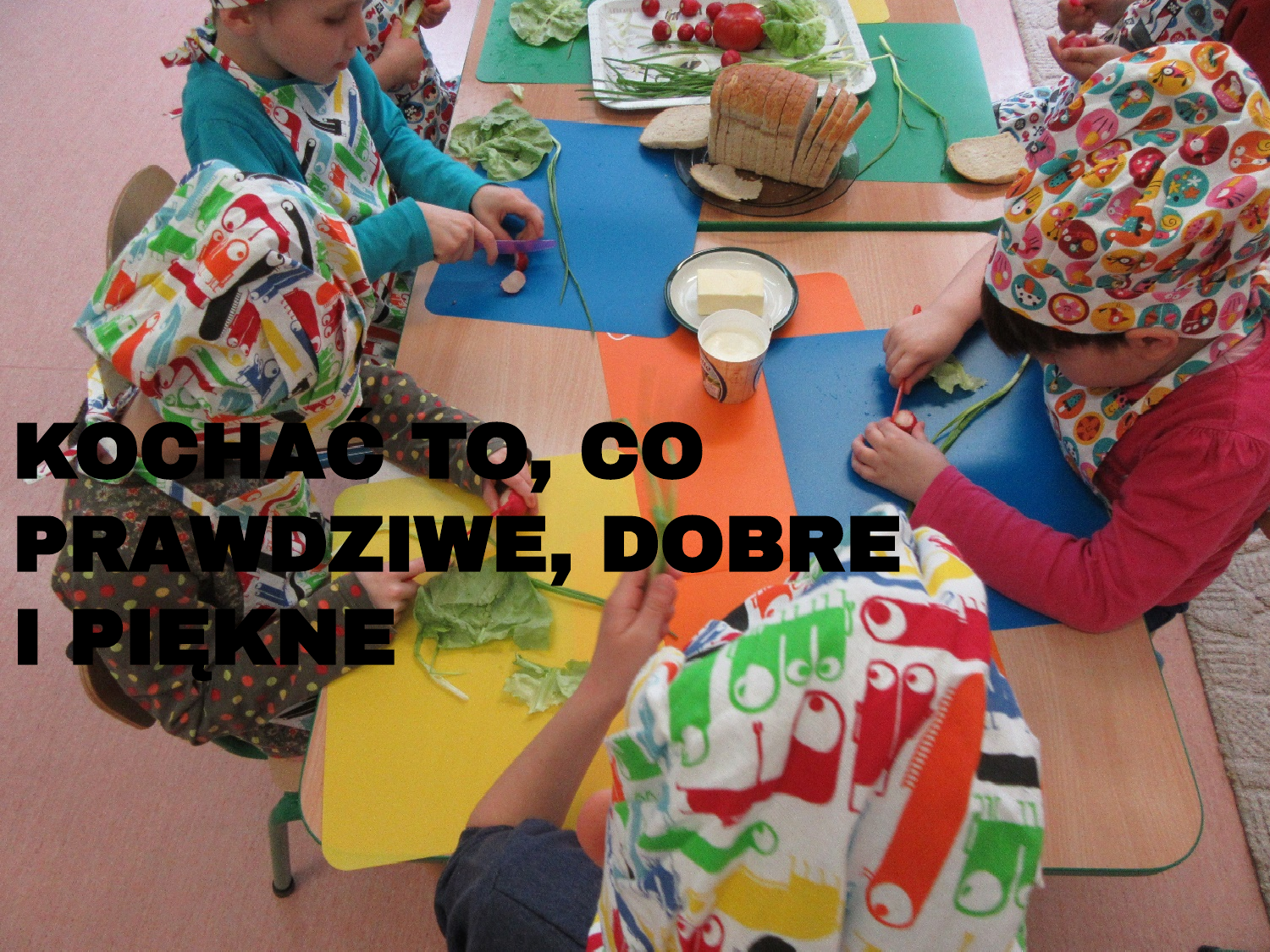

KOCHAĆ TO, CO PRAWDZIWE, DOBRE
I PIĘKNE